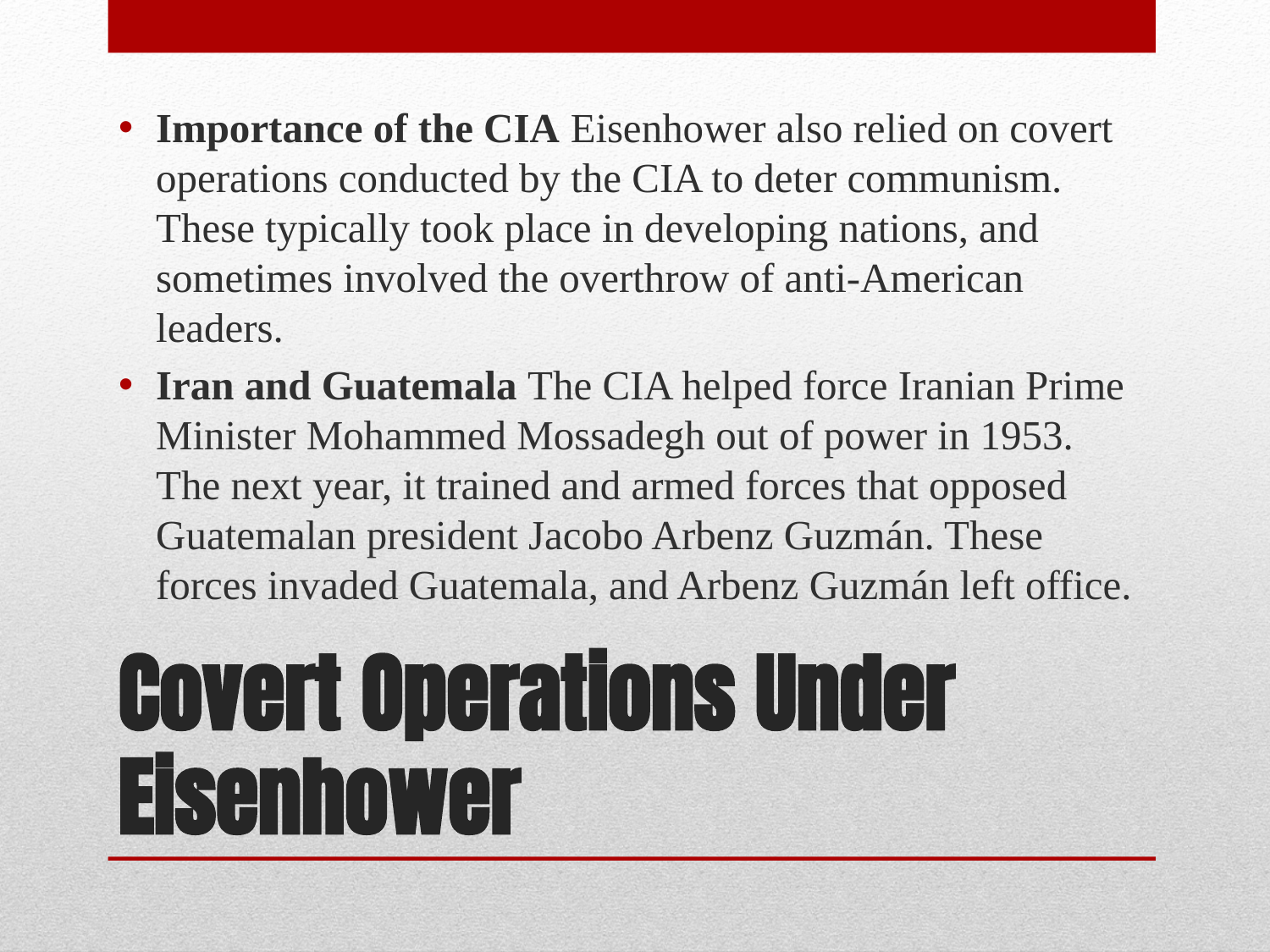

Importance of the CIA Eisenhower also relied on covert operations conducted by the CIA to deter communism. These typically took place in developing nations, and sometimes involved the overthrow of anti-American leaders.
Iran and Guatemala The CIA helped force Iranian Prime Minister Mohammed Mossadegh out of power in 1953. The next year, it trained and armed forces that opposed Guatemalan president Jacobo Arbenz Guzmán. These forces invaded Guatemala, and Arbenz Guzmán left office.

# Covert Operations Under Eisenhower